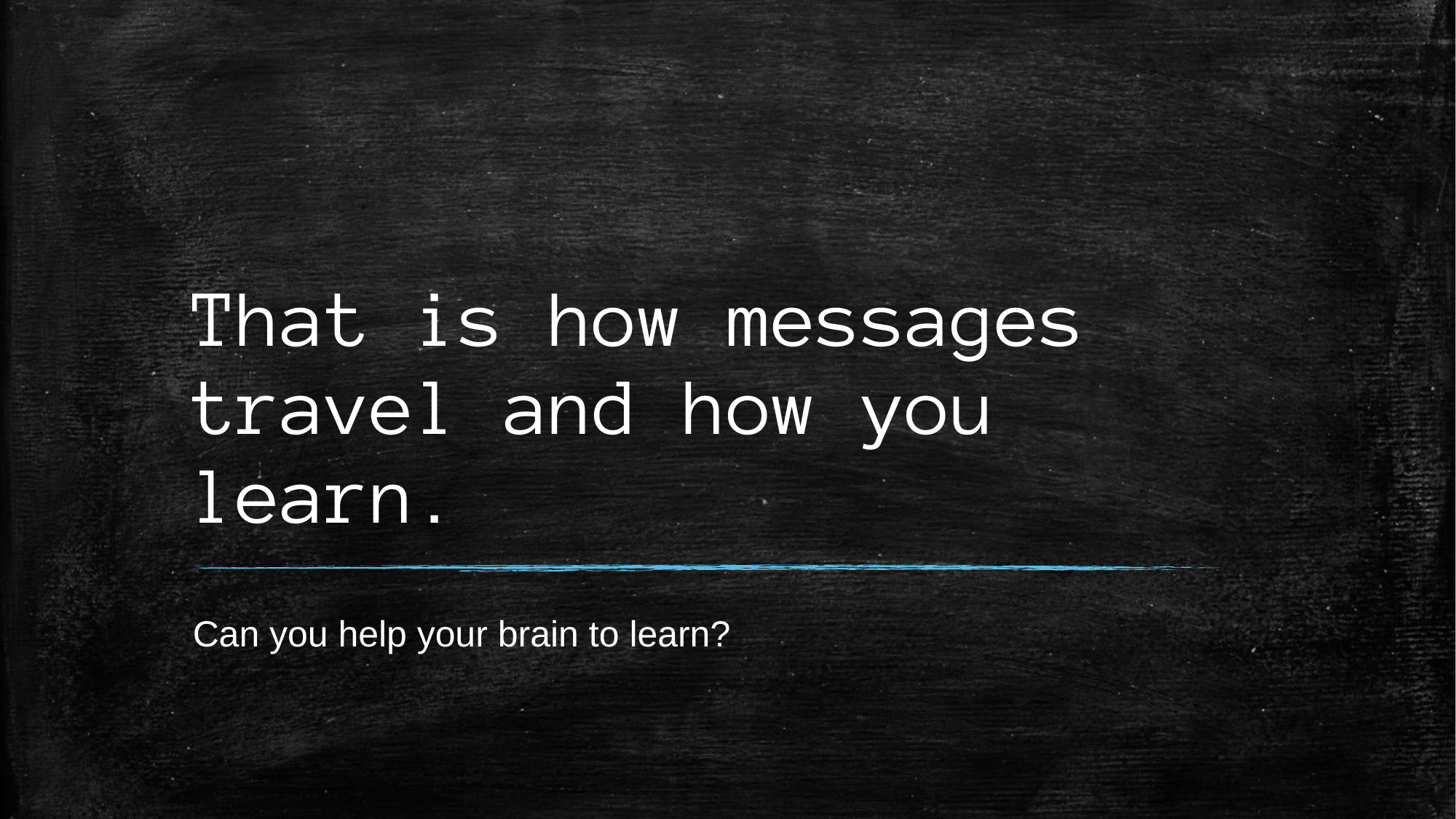

# That is how messages travel and how you learn.
Can you help your brain to learn?